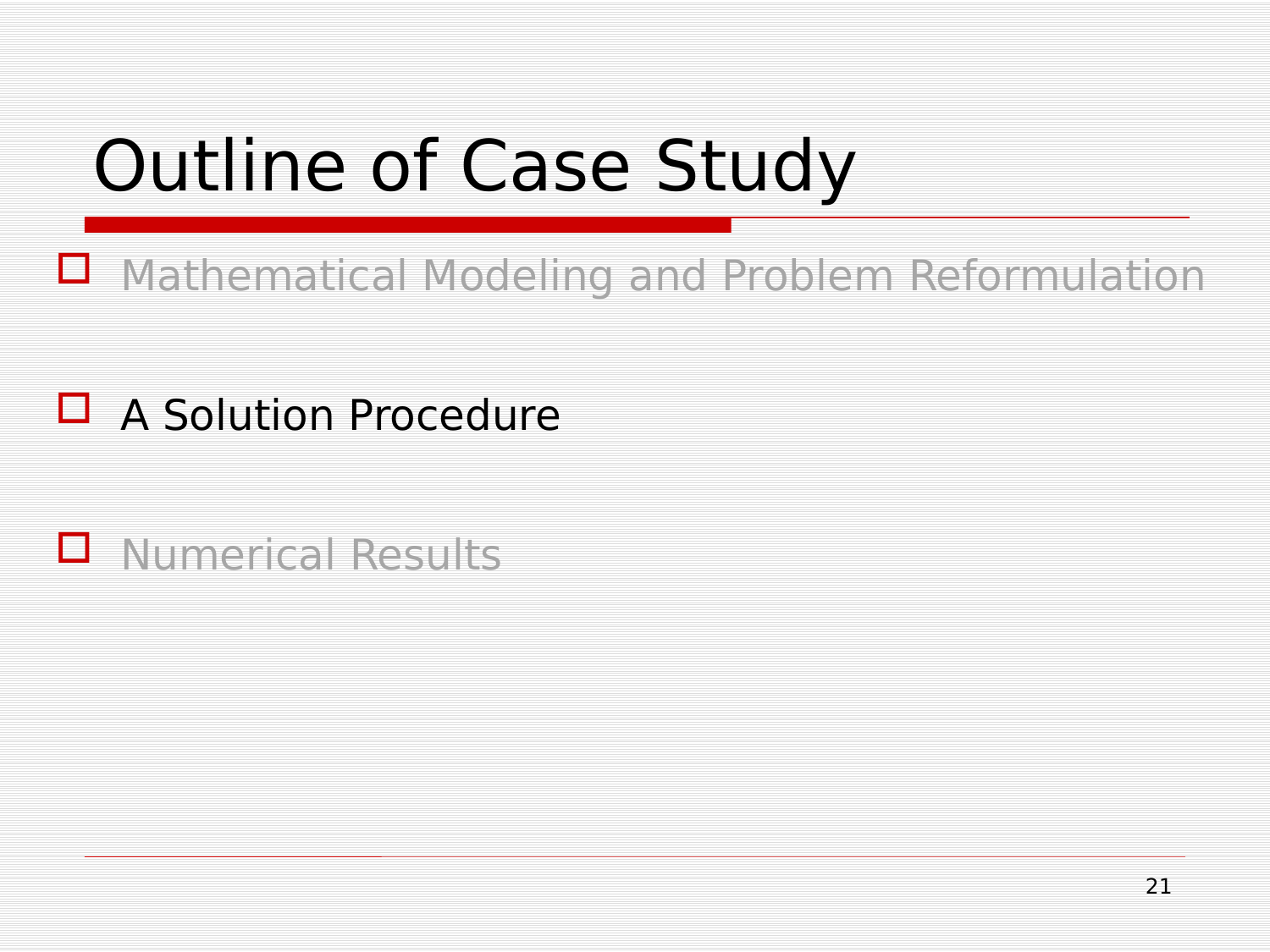

# Outline of Case Study
Mathematical Modeling and Problem Reformulation

A Solution Procedure

Numerical Results

21